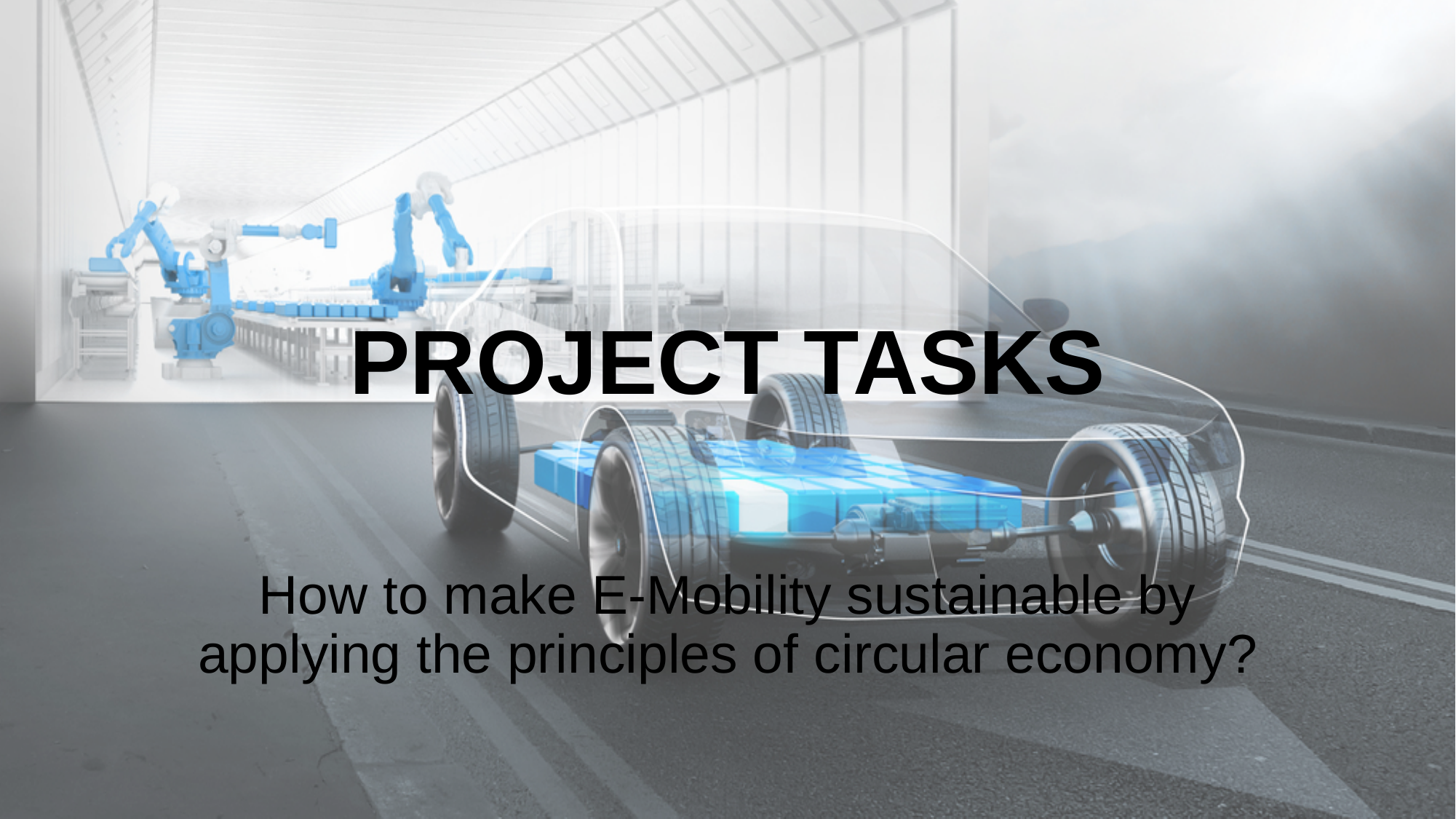

# PROJECT TASKS
How to make E-Mobility sustainable by applying the principles of circular economy?